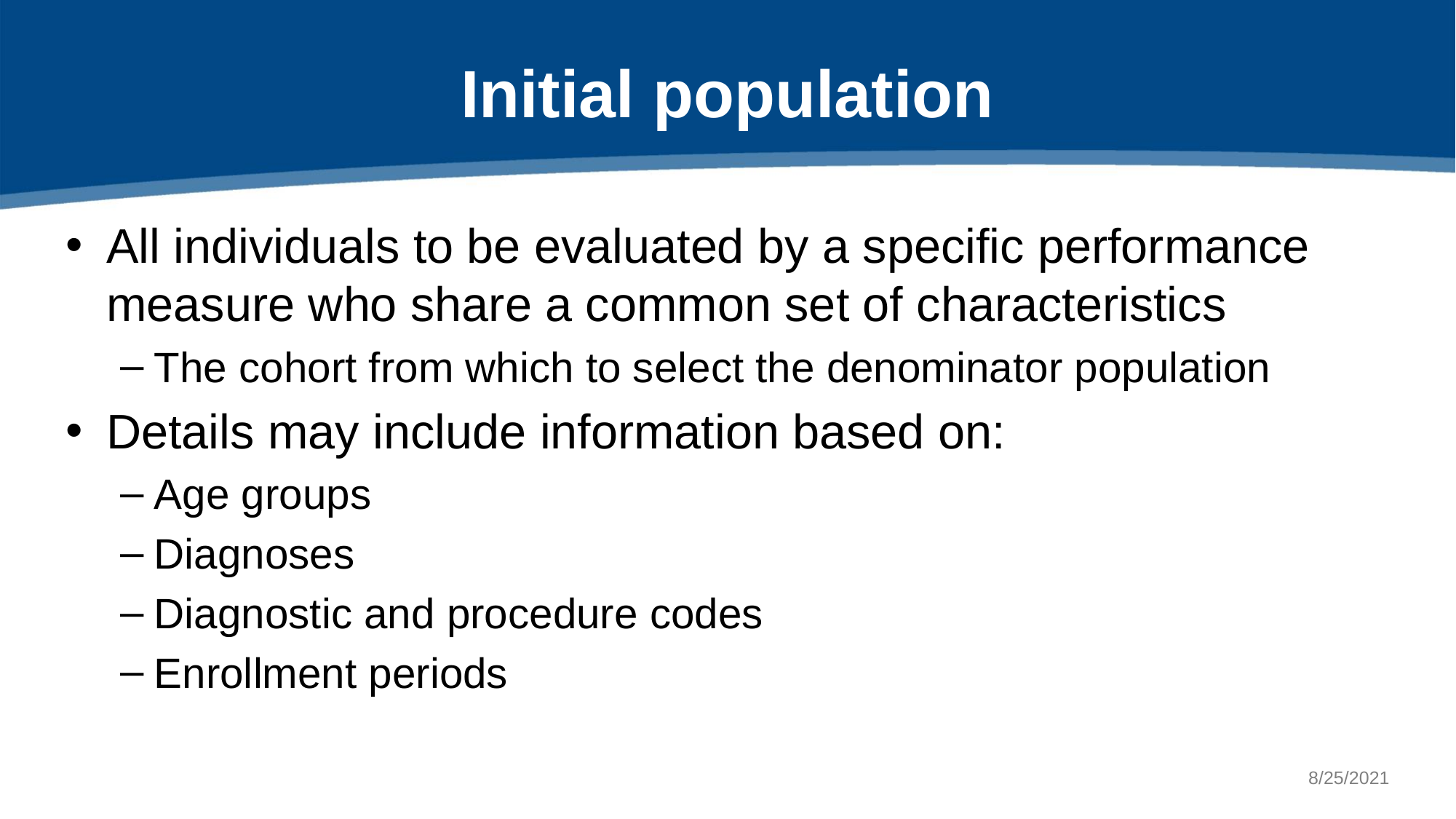

# Initial population
All individuals to be evaluated by a specific performance measure who share a common set of characteristics
The cohort from which to select the denominator population
Details may include information based on:
Age groups
Diagnoses
Diagnostic and procedure codes
Enrollment periods
8/25/2021